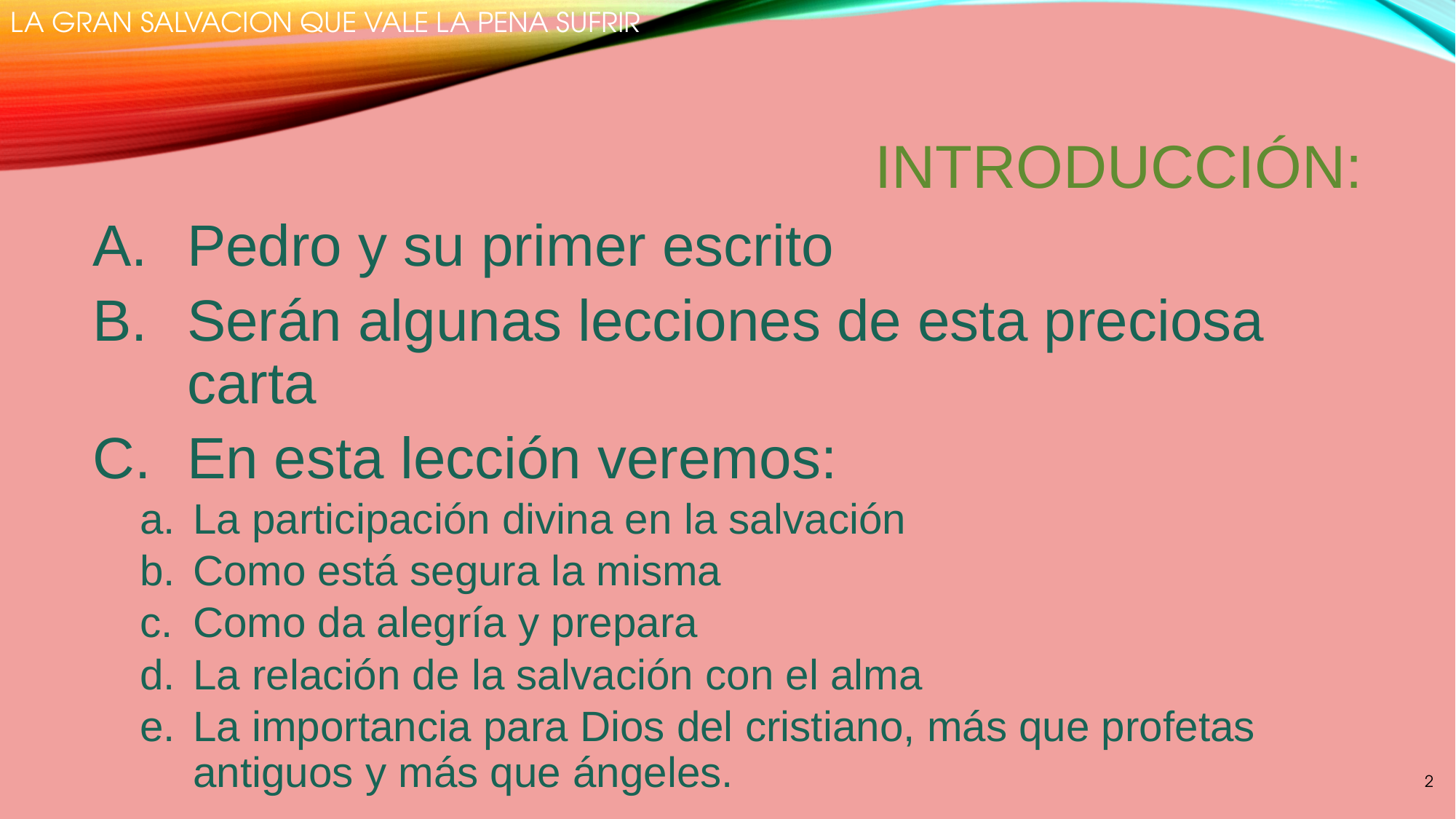

LA GRAN SALVACION QUE VALE LA PENA SUFRIR
# INTRODUCCIóN:
Pedro y su primer escrito
Serán algunas lecciones de esta preciosa carta
En esta lección veremos:
La participación divina en la salvación
Como está segura la misma
Como da alegría y prepara
La relación de la salvación con el alma
La importancia para Dios del cristiano, más que profetas antiguos y más que ángeles.

2